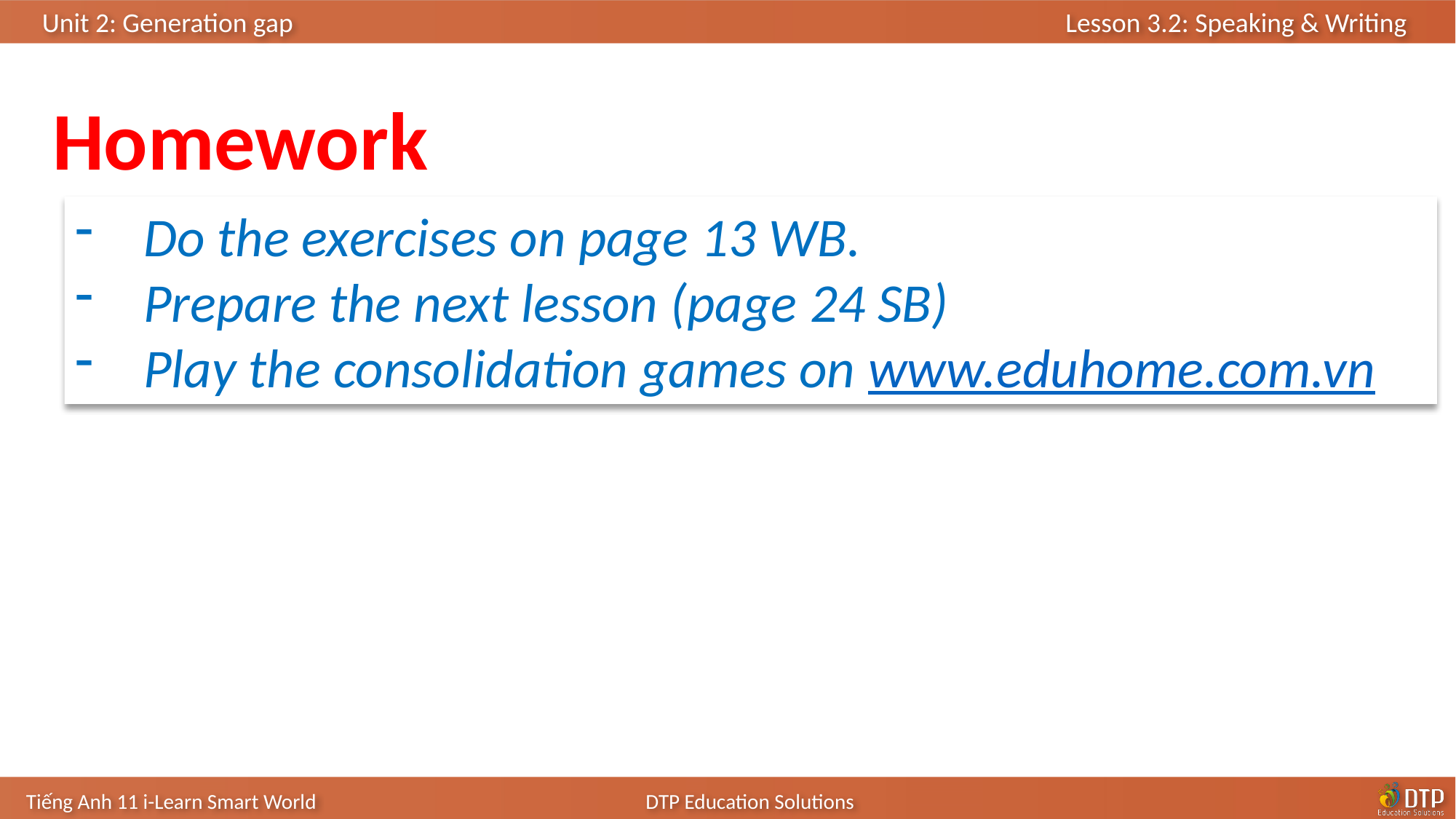

Homework
Do the exercises on page 13 WB.
Prepare the next lesson (page 24 SB)
Play the consolidation games on www.eduhome.com.vn